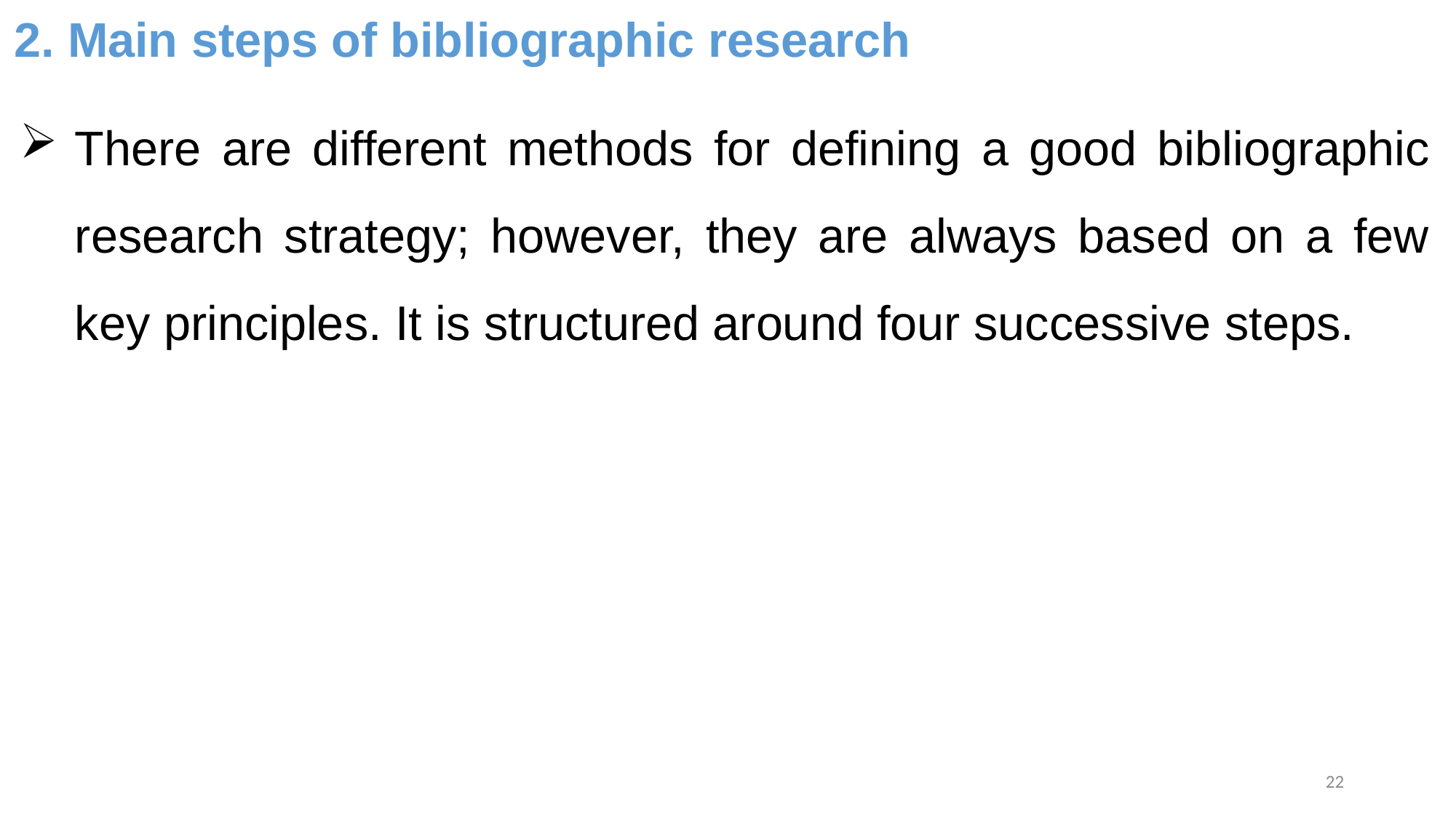

2. Main steps of bibliographic research
There are different methods for defining a good bibliographic research strategy; however, they are always based on a few key principles. It is structured around four successive steps.
22